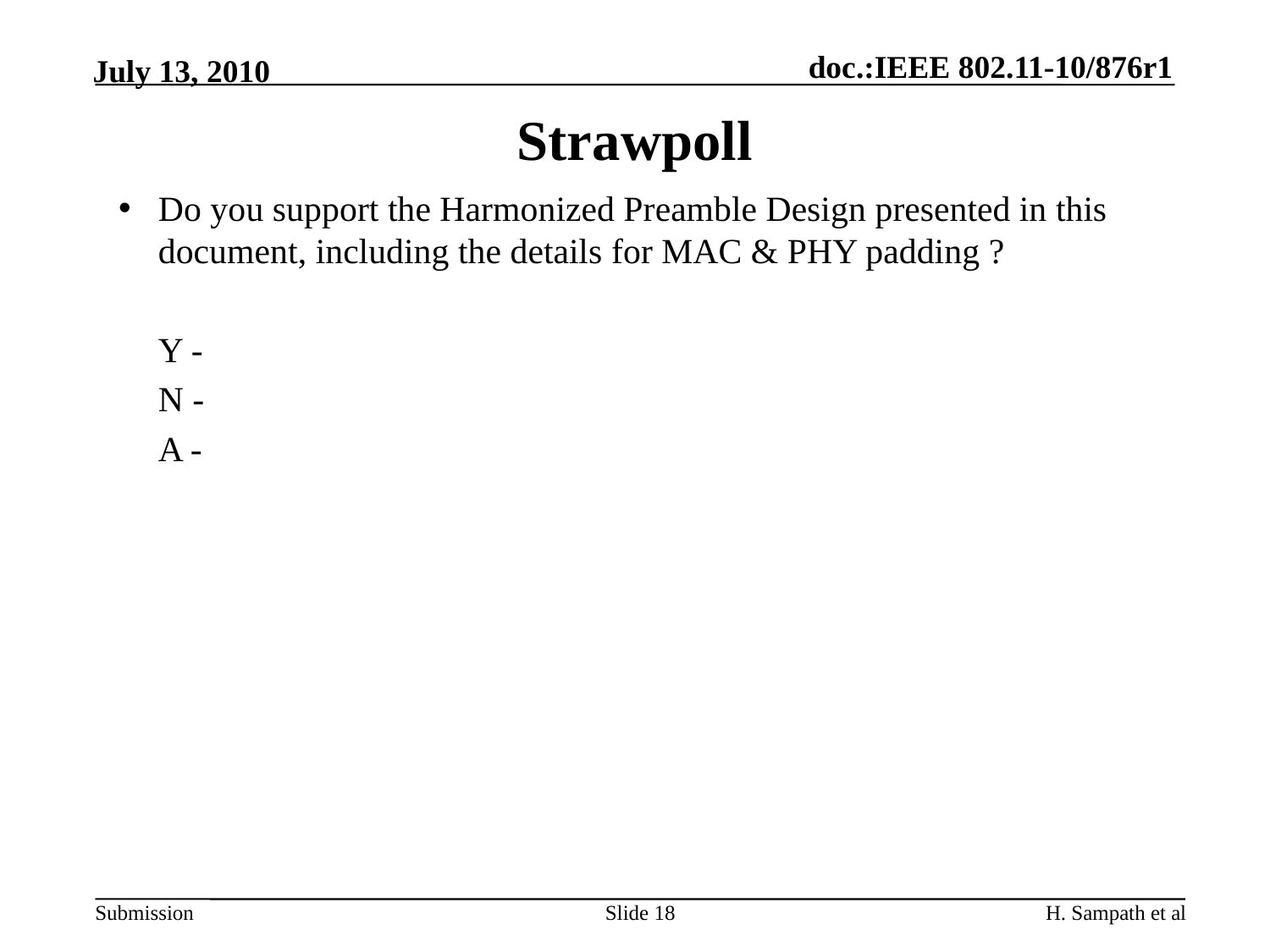

# Strawpoll
Do you support the Harmonized Preamble Design presented in this document, including the details for MAC & PHY padding ?

	Y -
	N -
	A -

Slide 18
H. Sampath et al